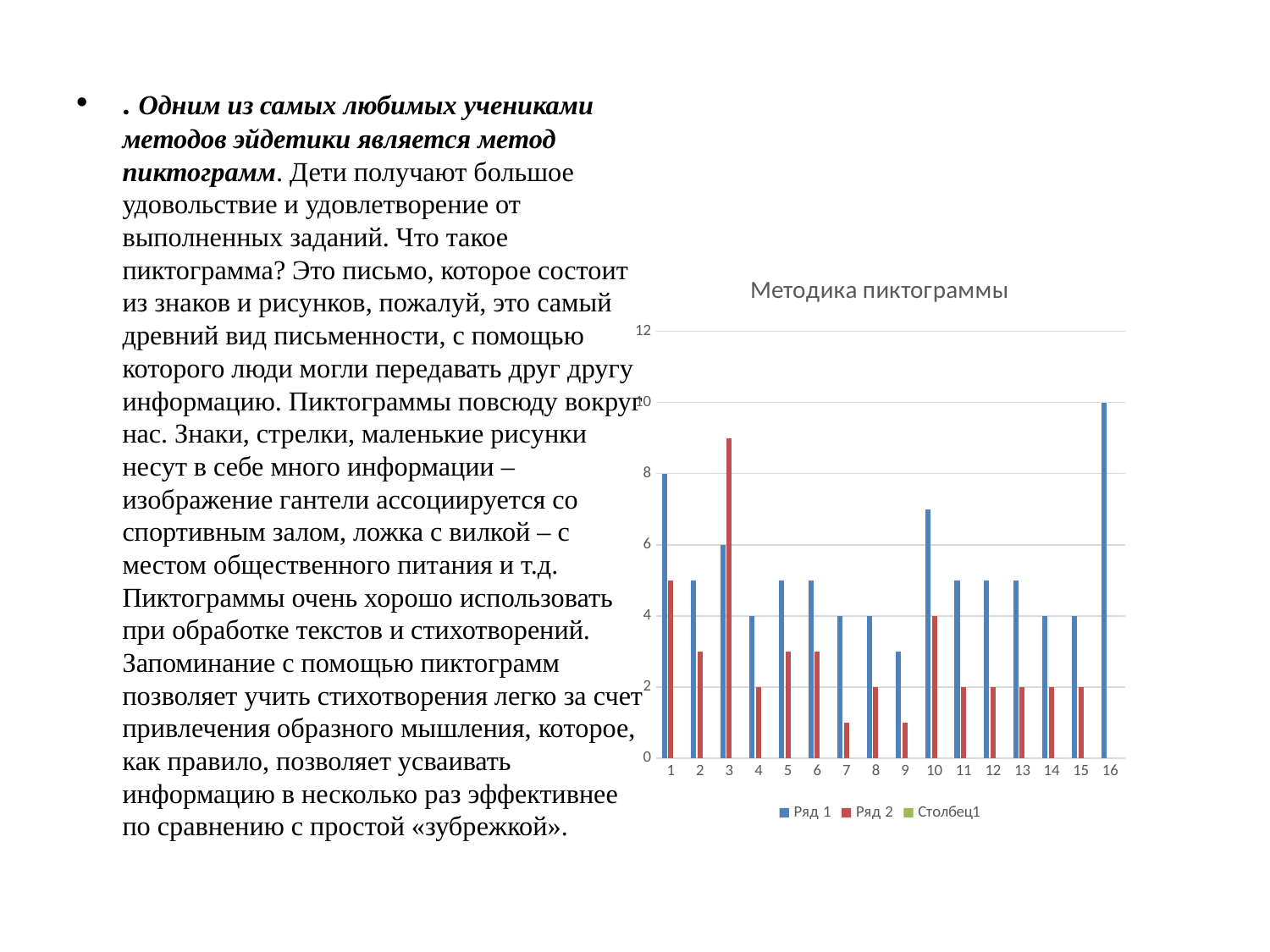

. Одним из самых любимых учениками методов эйдетики является метод пиктограмм. Дети получают большое удовольствие и удовлетворение от выполненных заданий. Что такое пиктограмма? Это письмо, которое состоит из знаков и рисунков, пожалуй, это самый древний вид письменности, с помощью которого люди могли передавать друг другу информацию. Пиктограммы повсюду вокруг нас. Знаки, стрелки, маленькие рисунки несут в себе много информации – изображение гантели ассоциируется со спортивным залом, ложка с вилкой – с местом общественного питания и т.д. Пиктограммы очень хорошо использовать при обработке текстов и стихотворений. Запоминание с помощью пиктограмм позволяет учить стихотворения легко за счет привлечения образного мышления, которое, как правило, позволяет усваивать информацию в несколько раз эффективнее по сравнению с простой «зубрежкой».

### Chart: Методика пиктограммы

| Category | Ряд 1 | Ряд 2 | Столбец1 |
|---|---|---|---|
| 1 | 8.0 | 5.0 | None |
| 2 | 5.0 | 3.0 | None |
| 3 | 6.0 | 9.0 | None |
| 4 | 4.0 | 2.0 | None |
| 5 | 5.0 | 3.0 | None |
| 6 | 5.0 | 3.0 | None |
| 7 | 4.0 | 1.0 | None |
| 8 | 4.0 | 2.0 | None |
| 9 | 3.0 | 1.0 | None |
| 10 | 7.0 | 4.0 | None |
| 11 | 5.0 | 2.0 | None |
| 12 | 5.0 | 2.0 | None |
| 13 | 5.0 | 2.0 | None |
| 14 | 4.0 | 2.0 | None |
| 15 | 4.0 | 2.0 | None |
| 16 | 10.0 | None | None |